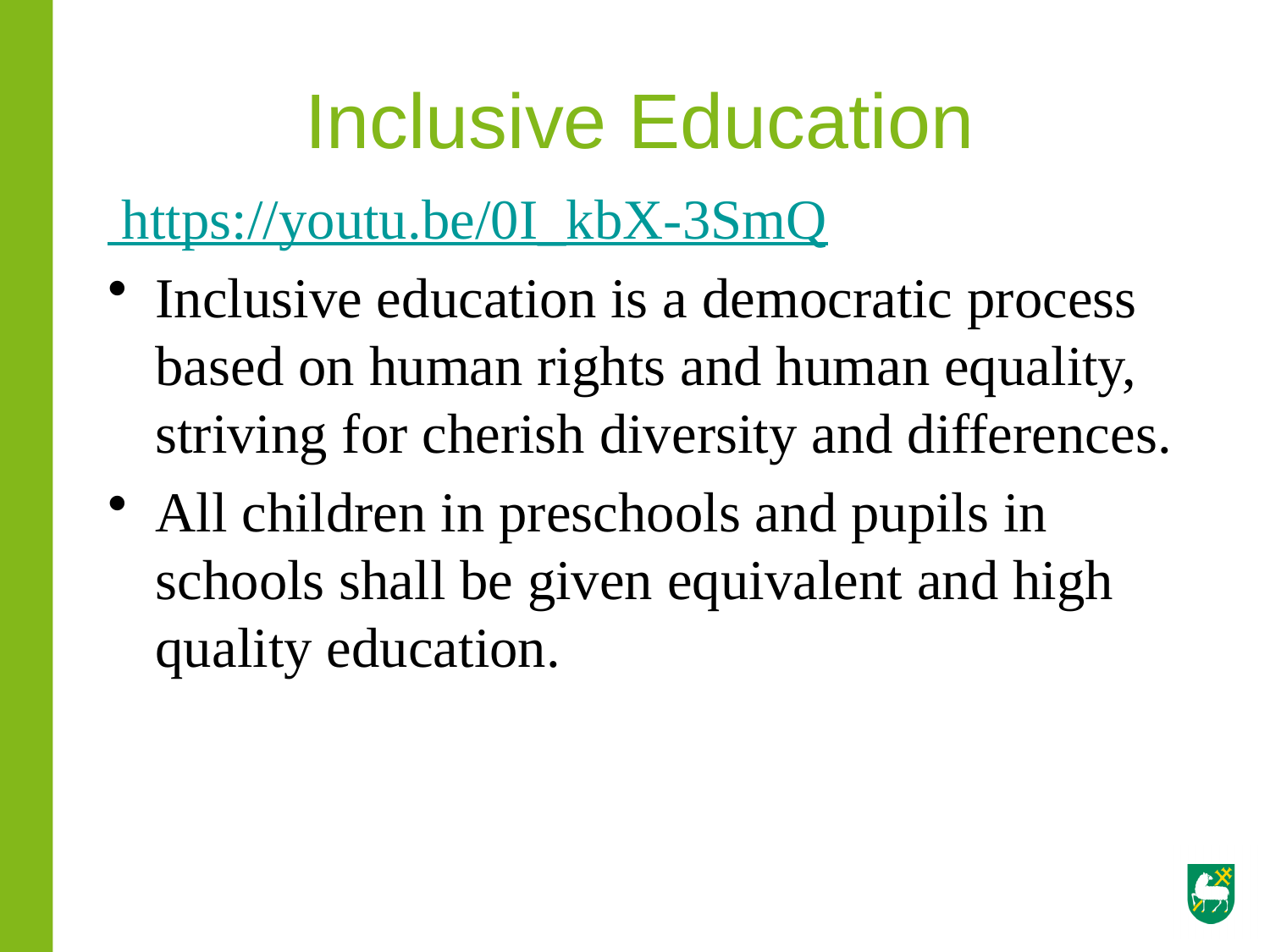

# Inclusive Education
 https://youtu.be/0I_kbX-3SmQ
Inclusive education is a democratic process based on human rights and human equality, striving for cherish diversity and differences.
All children in preschools and pupils in schools shall be given equivalent and high quality education.